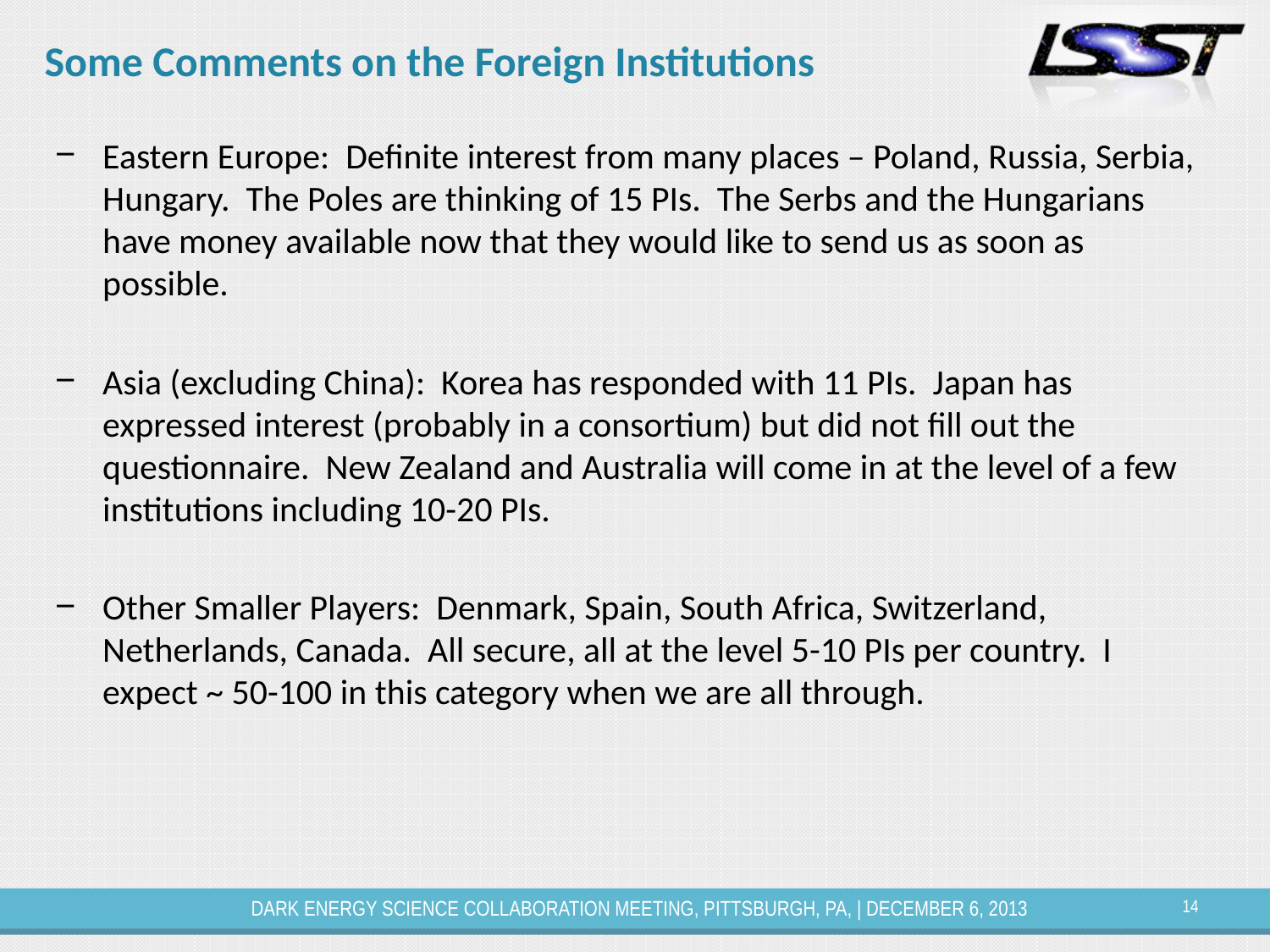

# Some Comments on the Foreign Institutions
Eastern Europe:  Definite interest from many places – Poland, Russia, Serbia, Hungary.  The Poles are thinking of 15 PIs.  The Serbs and the Hungarians have money available now that they would like to send us as soon as possible.

Asia (excluding China):  Korea has responded with 11 PIs.  Japan has expressed interest (probably in a consortium) but did not fill out the questionnaire.  New Zealand and Australia will come in at the level of a few institutions including 10-20 PIs.

Other Smaller Players:  Denmark, Spain, South Africa, Switzerland, Netherlands, Canada.  All secure, all at the level 5-10 PIs per country.  I expect ~ 50-100 in this category when we are all through.